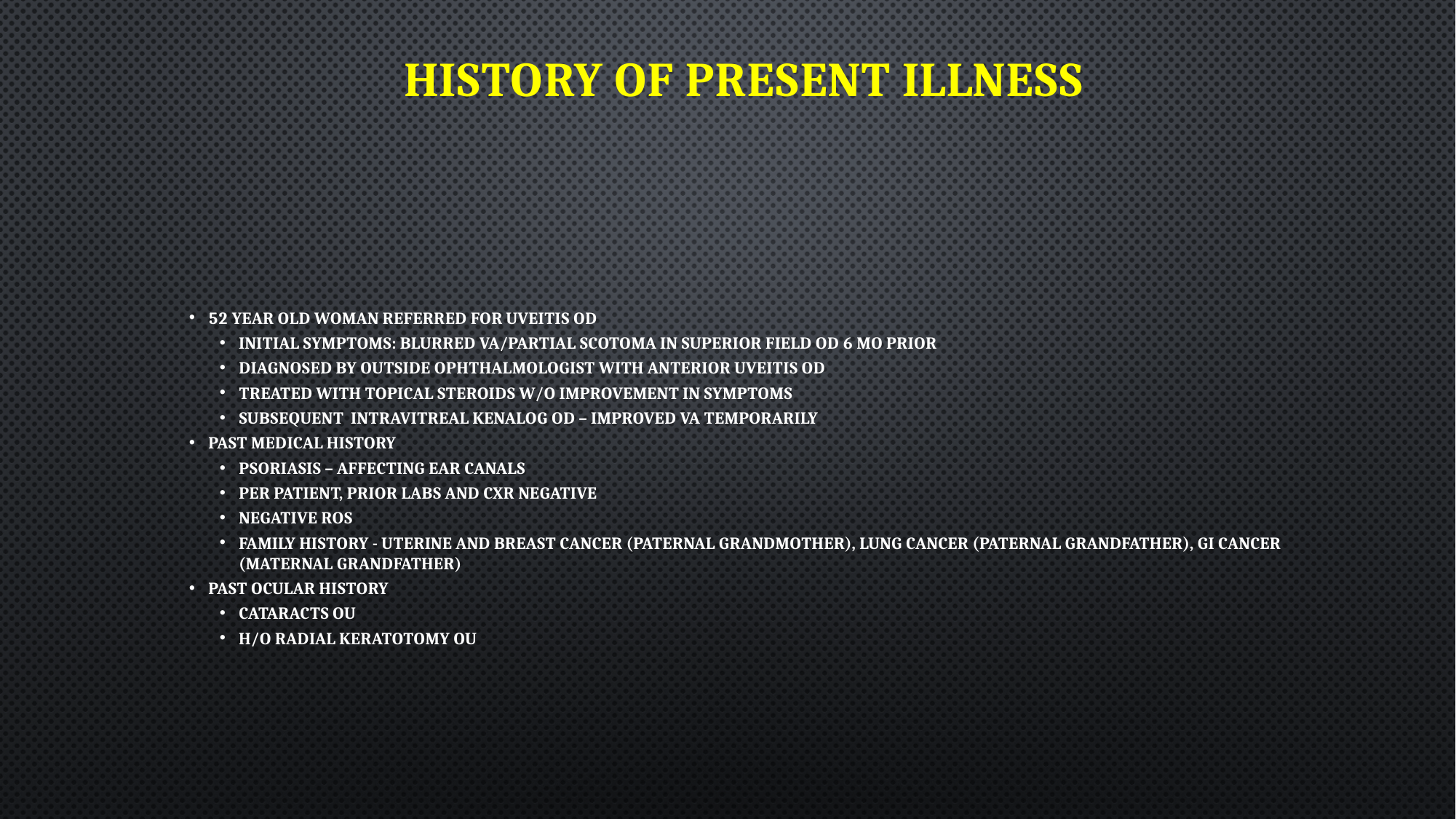

# History of Present Illness
52 year old woman referred for uveitis OD
Initial symptoms: Blurred VA/partial scotoma in superior field OD 6 mo prior
Diagnosed by outside ophthalmologist with anterior uveitis OD
Treated with topical steroids w/o improvement in symptoms
Subsequent  intravitreal kenalog OD – improved VA temporarily
Past medical history
Psoriasis – affecting ear canals
Per patient, prior labs and CXR negative
Negative ROS
Family history - uterine and breast cancer (paternal grandmother), lung cancer (paternal grandfather), GI cancer (maternal grandfather)
Past ocular history
Cataracts OU
H/o radial keratotomy OU